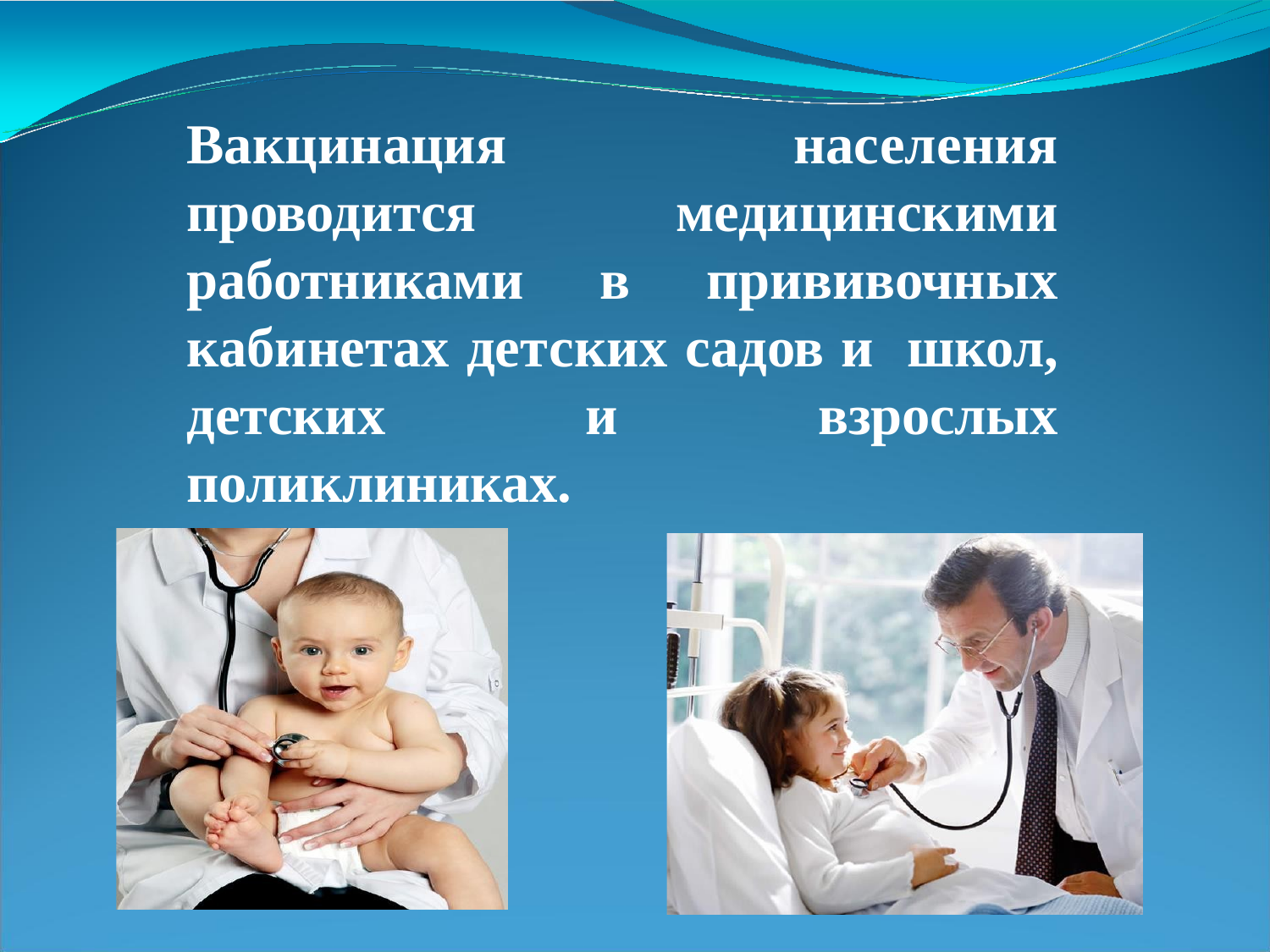

# Вакцинация населения проводится  медицинскими работниками в прививочных кабинетах детских садов и  школ, детских и взрослых поликлиниках.